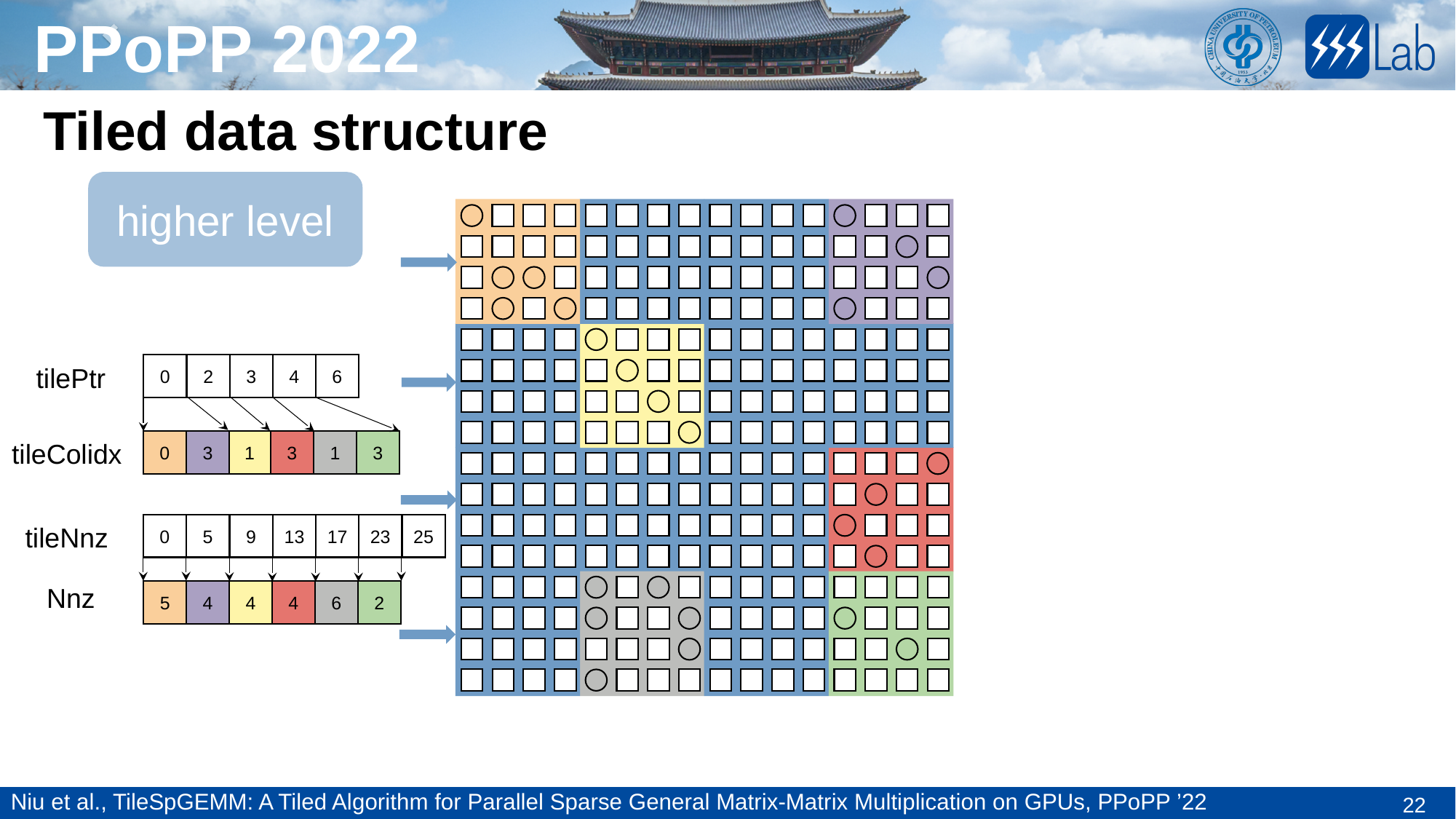

Tiled data structure
higher level

0
2
3
4
6
tilePtr

0
3
1
3
1
3
tileColidx

0
5
9
13
17
23
25
tileNnz
Nnz
5
4
4
4
6
2

Niu et al., TileSpGEMM: A Tiled Algorithm for Parallel Sparse General Matrix-Matrix Multiplication on GPUs, PPoPP ’22
22